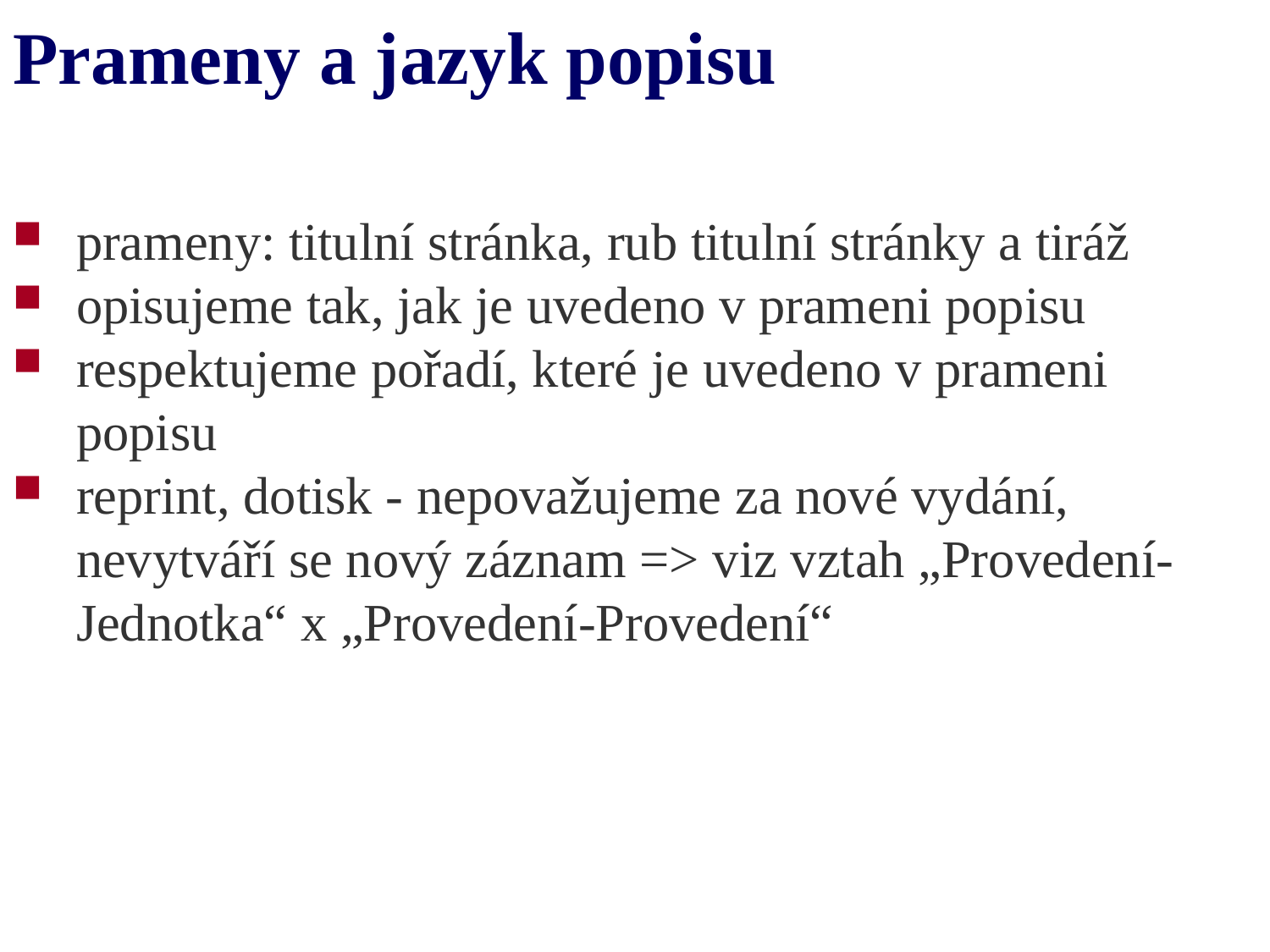

# Prameny a jazyk popisu
prameny: titulní stránka, rub titulní stránky a tiráž
opisujeme tak, jak je uvedeno v prameni popisu
respektujeme pořadí, které je uvedeno v prameni popisu
reprint, dotisk - nepovažujeme za nové vydání, nevytváří se nový záznam => viz vztah „Provedení-Jednotka“ x „Provedení-Provedení“